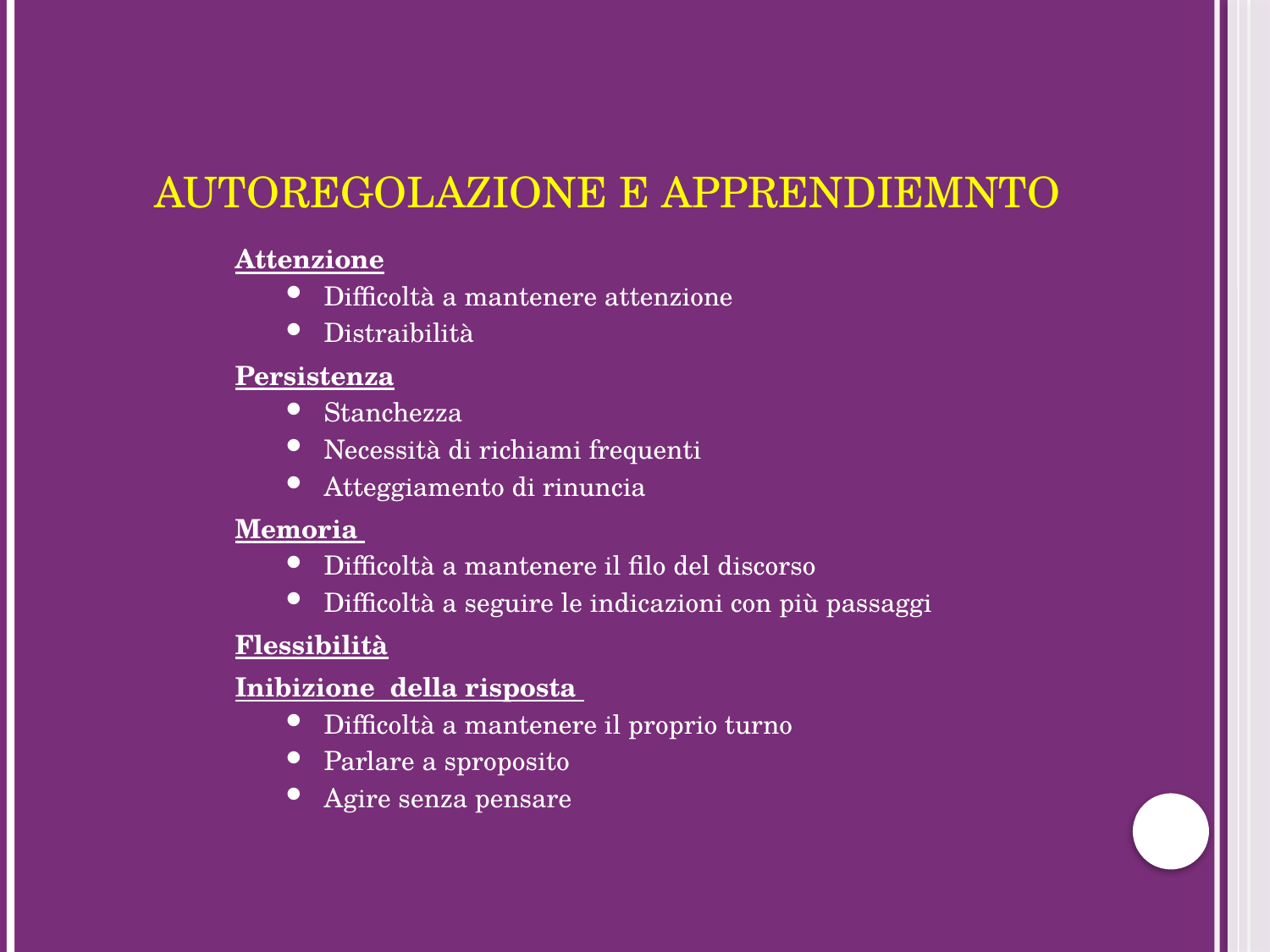

# AUTOREGOLAZIONE E APPRENDIEMNTO
Attenzione
Difficoltà a mantenere attenzione
Distraibilità
Persistenza
Stanchezza
Necessità di richiami frequenti
Atteggiamento di rinuncia
Memoria
Difficoltà a mantenere il filo del discorso
Difficoltà a seguire le indicazioni con più passaggi
Flessibilità
Inibizione  della risposta
Difficoltà a mantenere il proprio turno
Parlare a sproposito
Agire senza pensare